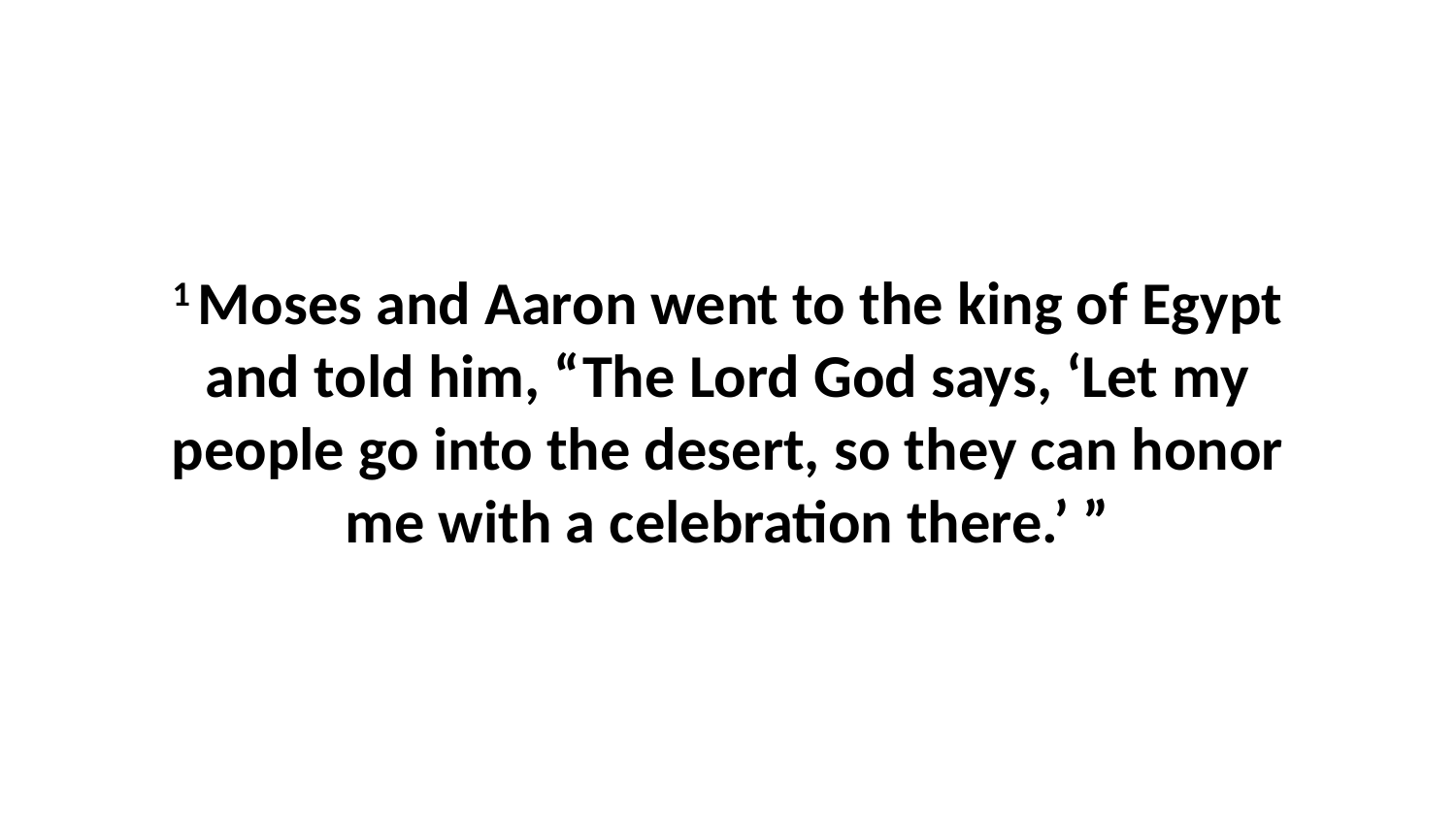

1 Moses and Aaron went to the king of Egypt and told him, “The Lord God says, ‘Let my people go into the desert, so they can honor me with a celebration there.’ ”